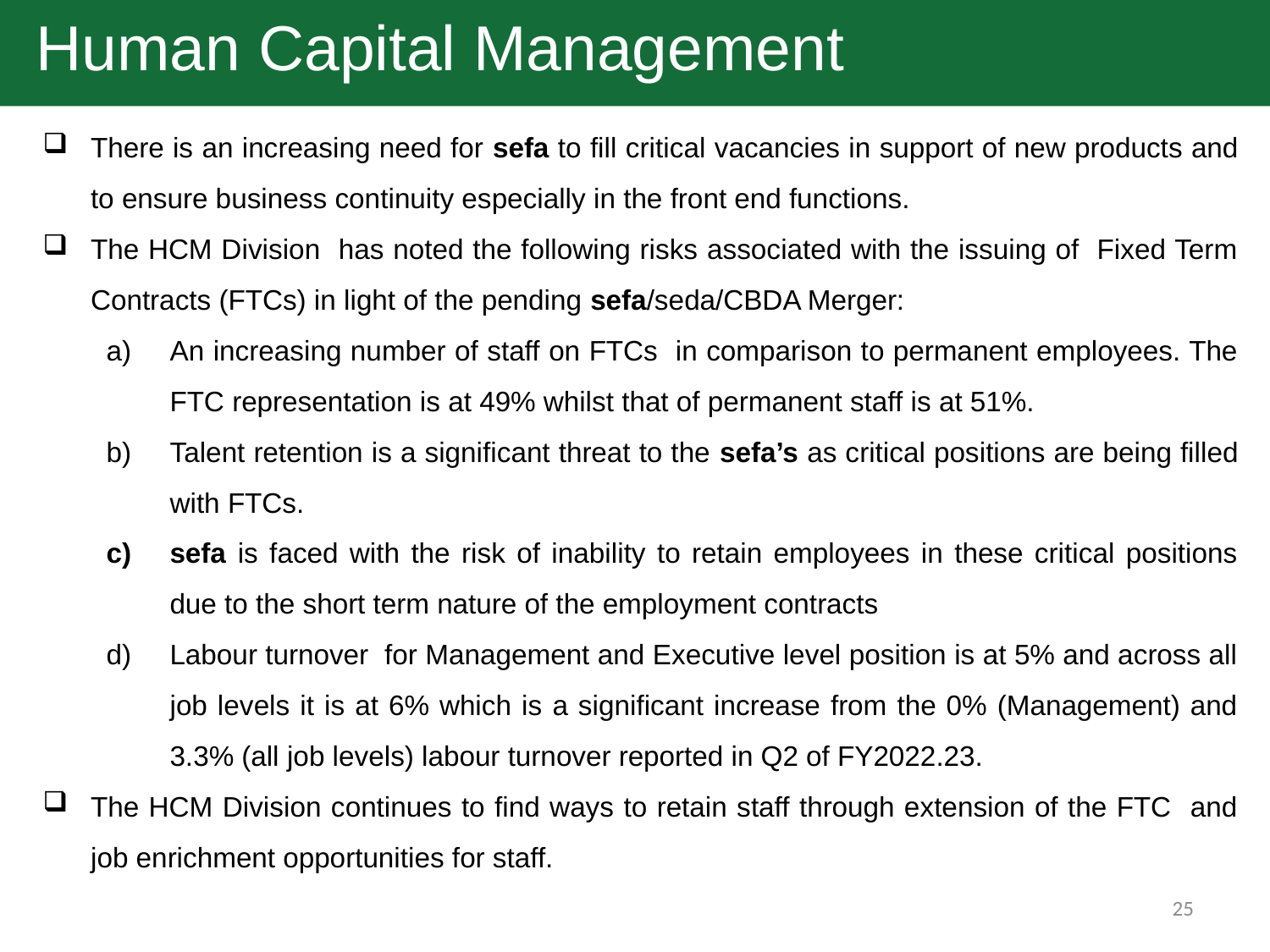

Human Capital Management
There is an increasing need for sefa to fill critical vacancies in support of new products and to ensure business continuity especially in the front end functions.
The HCM Division  has noted the following risks associated with the issuing of  Fixed Term Contracts (FTCs) in light of the pending sefa/seda/CBDA Merger:
An increasing number of staff on FTCs  in comparison to permanent employees. The FTC representation is at 49% whilst that of permanent staff is at 51%.
Talent retention is a significant threat to the sefa’s as critical positions are being filled with FTCs.
sefa is faced with the risk of inability to retain employees in these critical positions due to the short term nature of the employment contracts
Labour turnover  for Management and Executive level position is at 5% and across all job levels it is at 6% which is a significant increase from the 0% (Management) and 3.3% (all job levels) labour turnover reported in Q2 of FY2022.23.
The HCM Division continues to find ways to retain staff through extension of the FTC  and job enrichment opportunities for staff.
25